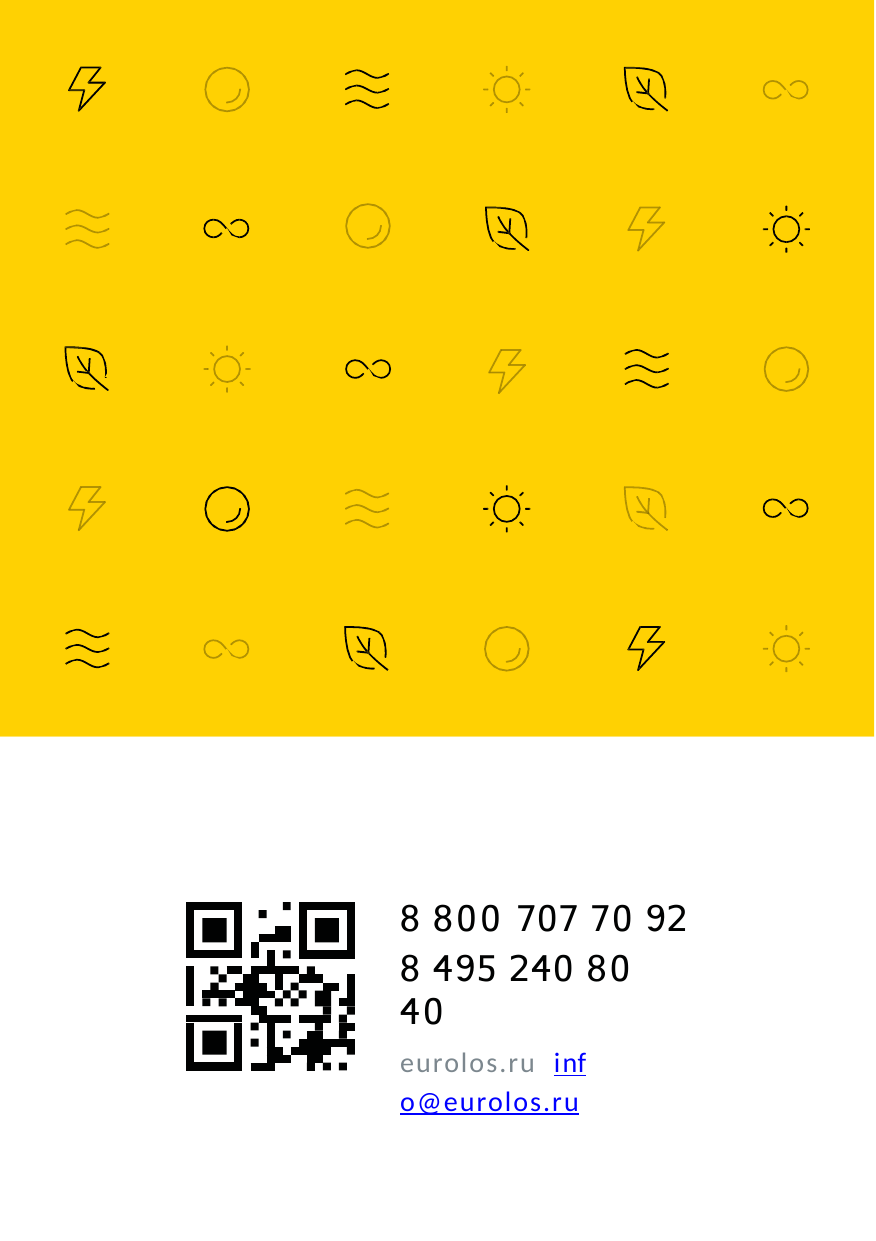

8 800 707 70 92
8 495 240 80 40
eurolos.ru  info@eurolos.ru